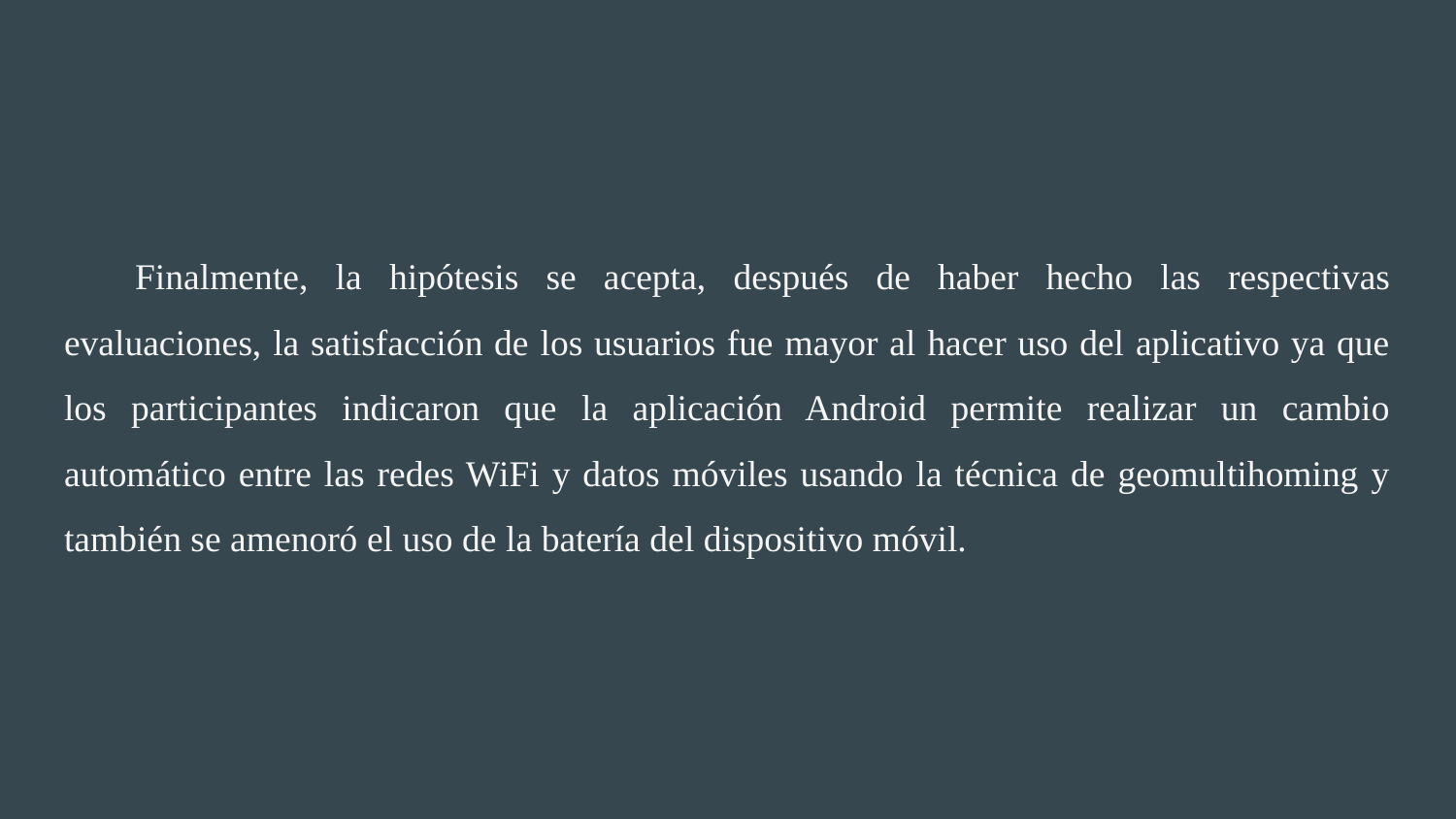

Finalmente, la hipótesis se acepta, después de haber hecho las respectivas evaluaciones, la satisfacción de los usuarios fue mayor al hacer uso del aplicativo ya que los participantes indicaron que la aplicación Android permite realizar un cambio automático entre las redes WiFi y datos móviles usando la técnica de geomultihoming y también se amenoró el uso de la batería del dispositivo móvil.